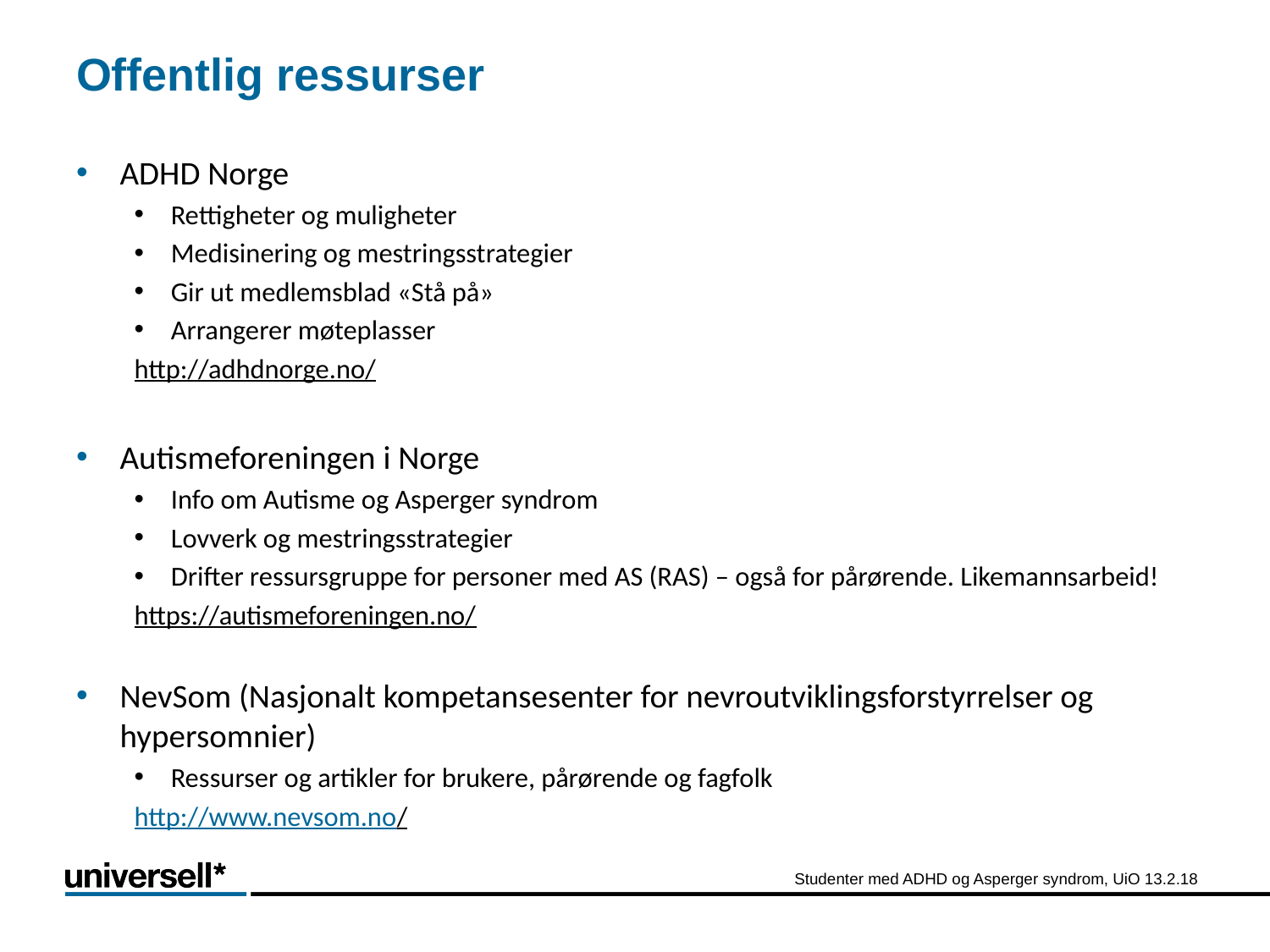

# Offentlig ressurser

ADHD Norge
Rettigheter og muligheter
Medisinering og mestringsstrategier
Gir ut medlemsblad «Stå på»
Arrangerer møteplasser
http://adhdnorge.no/

Autismeforeningen i Norge
Info om Autisme og Asperger syndrom
Lovverk og mestringsstrategier
Drifter ressursgruppe for personer med AS (RAS) – også for pårørende. Likemannsarbeid!
https://autismeforeningen.no/

NevSom (Nasjonalt kompetansesenter for nevroutviklingsforstyrrelser og hypersomnier)
Ressurser og artikler for brukere, pårørende og fagfolk
http://www.nevsom.no/
Studenter med ADHD og Asperger syndrom, UiO 13.2.18